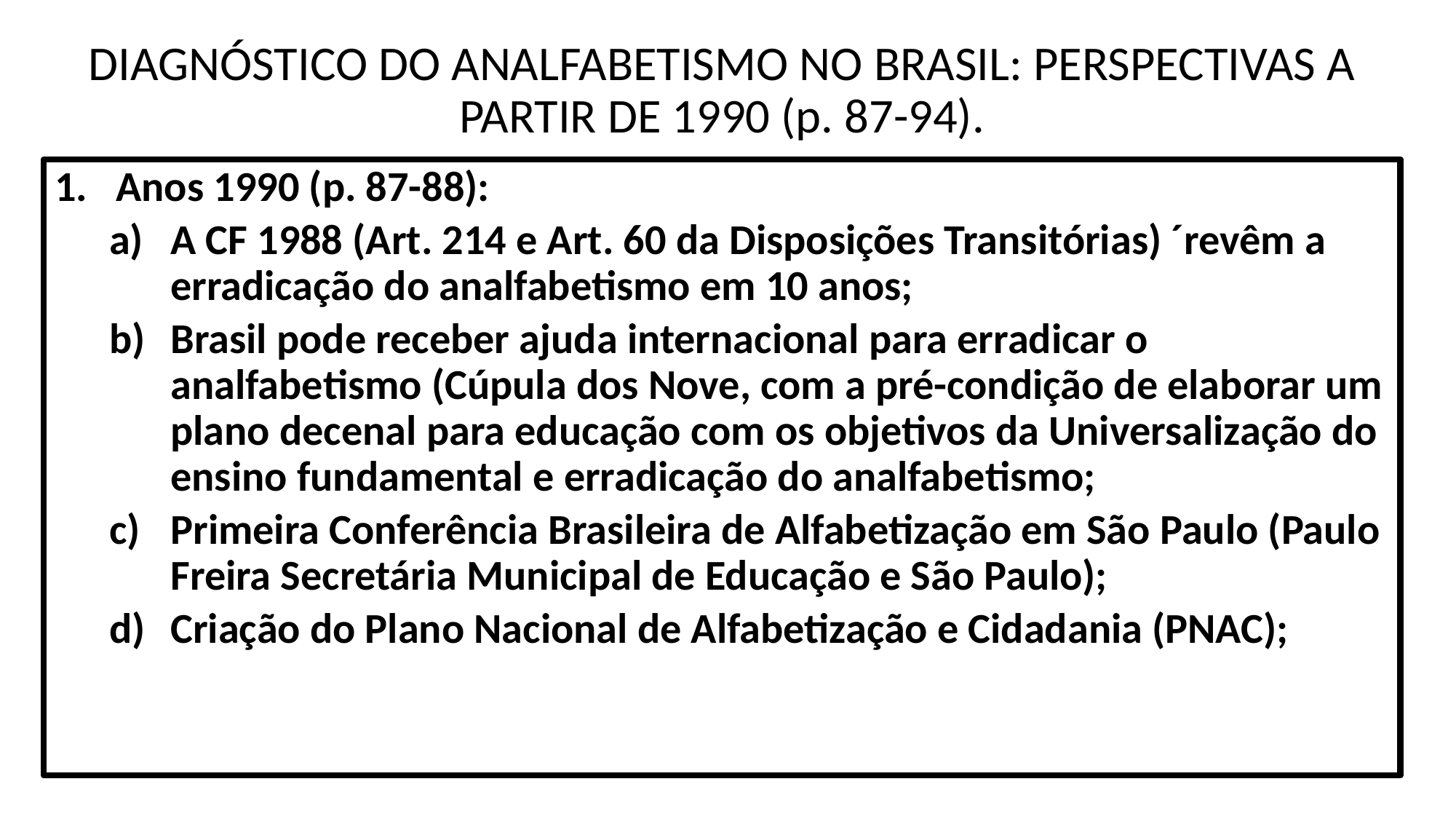

# DIAGNÓSTICO DO ANALFABETISMO NO BRASIL: PERSPECTIVAS A PARTIR DE 1990 (p. 87-94).
Anos 1990 (p. 87-88):
A CF 1988 (Art. 214 e Art. 60 da Disposições Transitórias) ´revêm a erradicação do analfabetismo em 10 anos;
Brasil pode receber ajuda internacional para erradicar o analfabetismo (Cúpula dos Nove, com a pré-condição de elaborar um plano decenal para educação com os objetivos da Universalização do ensino fundamental e erradicação do analfabetismo;
Primeira Conferência Brasileira de Alfabetização em São Paulo (Paulo Freira Secretária Municipal de Educação e São Paulo);
Criação do Plano Nacional de Alfabetização e Cidadania (PNAC);